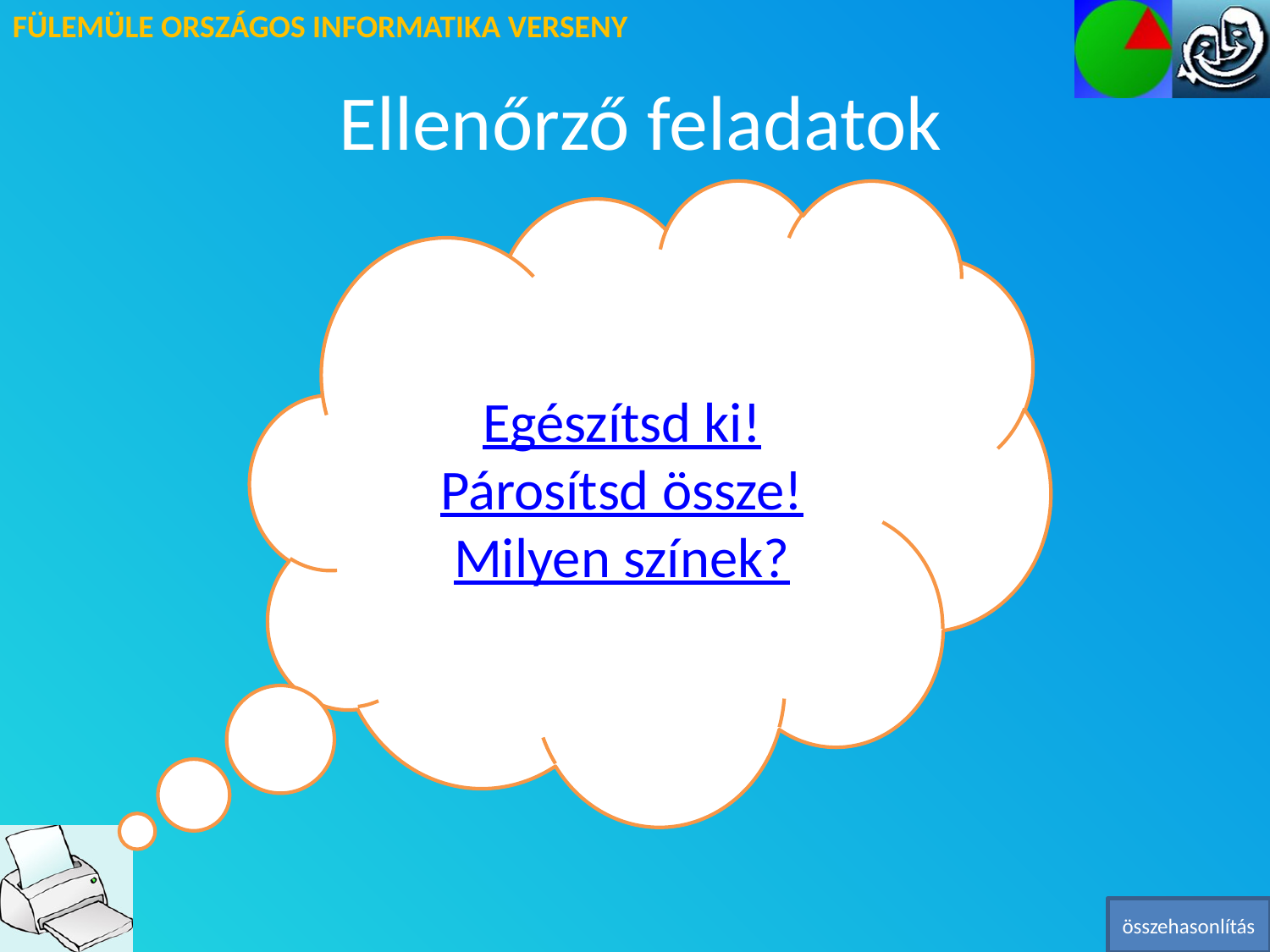

# Ellenőrző feladatok
Egészítsd ki!
Párosítsd össze!
Milyen színek?
összehasonlítás